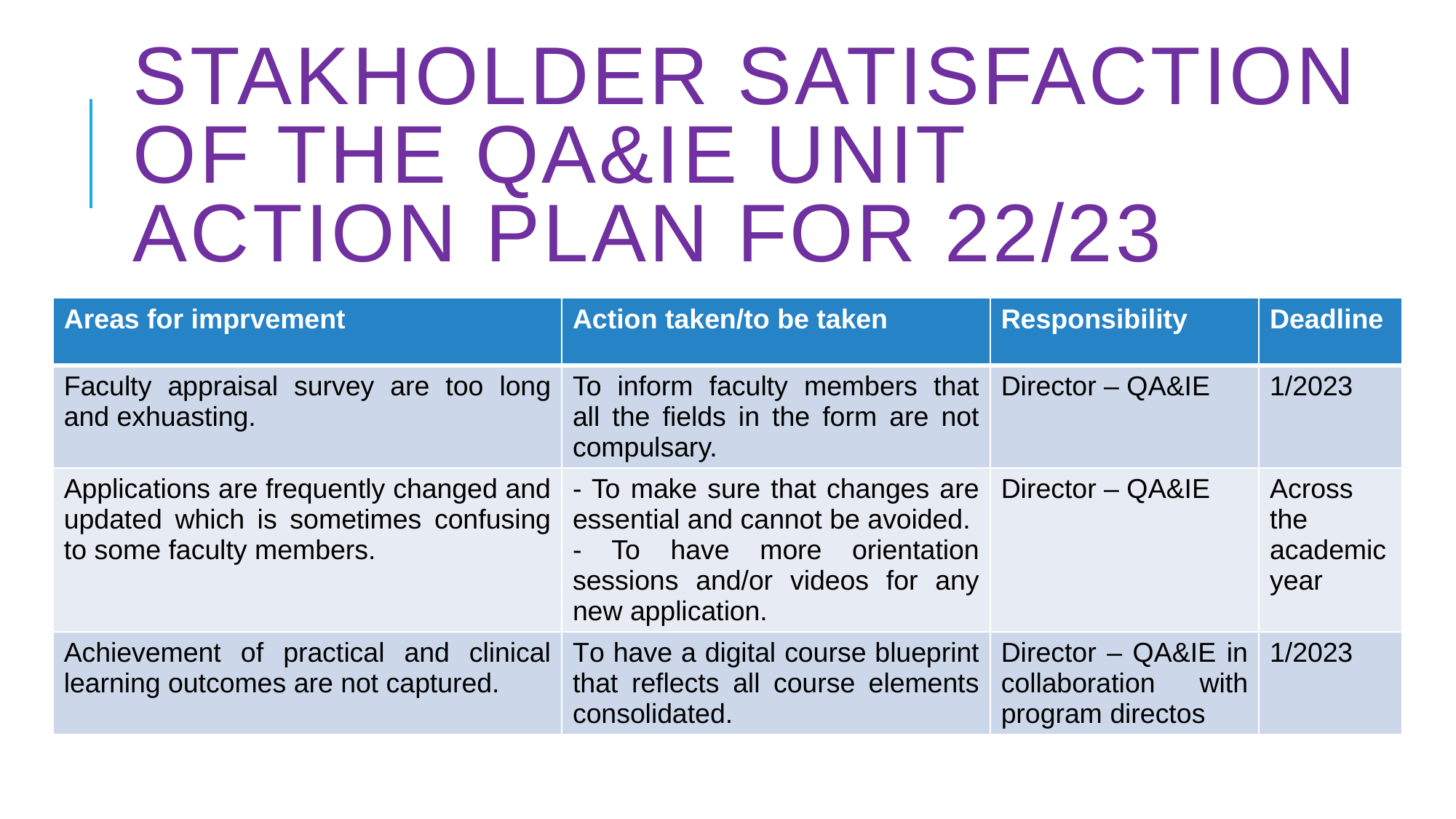

# STAKHOLDER SATISFACTION OF THE QA&IE UNIT ACTION PLAN FOR 22/23
| Areas for imprvement | Action taken/to be taken | Responsibility | Deadline |
| --- | --- | --- | --- |
| Faculty appraisal survey are too long and exhuasting. | To inform faculty members that all the fields in the form are not compulsary. | Director – QA&IE | 1/2023 |
| Applications are frequently changed and updated which is sometimes confusing to some faculty members. | - To make sure that changes are essential and cannot be avoided. - To have more orientation sessions and/or videos for any new application. | Director – QA&IE | Across the academic year |
| Achievement of practical and clinical learning outcomes are not captured. | To have a digital course blueprint that reflects all course elements consolidated. | Director – QA&IE in collaboration with program directos | 1/2023 |